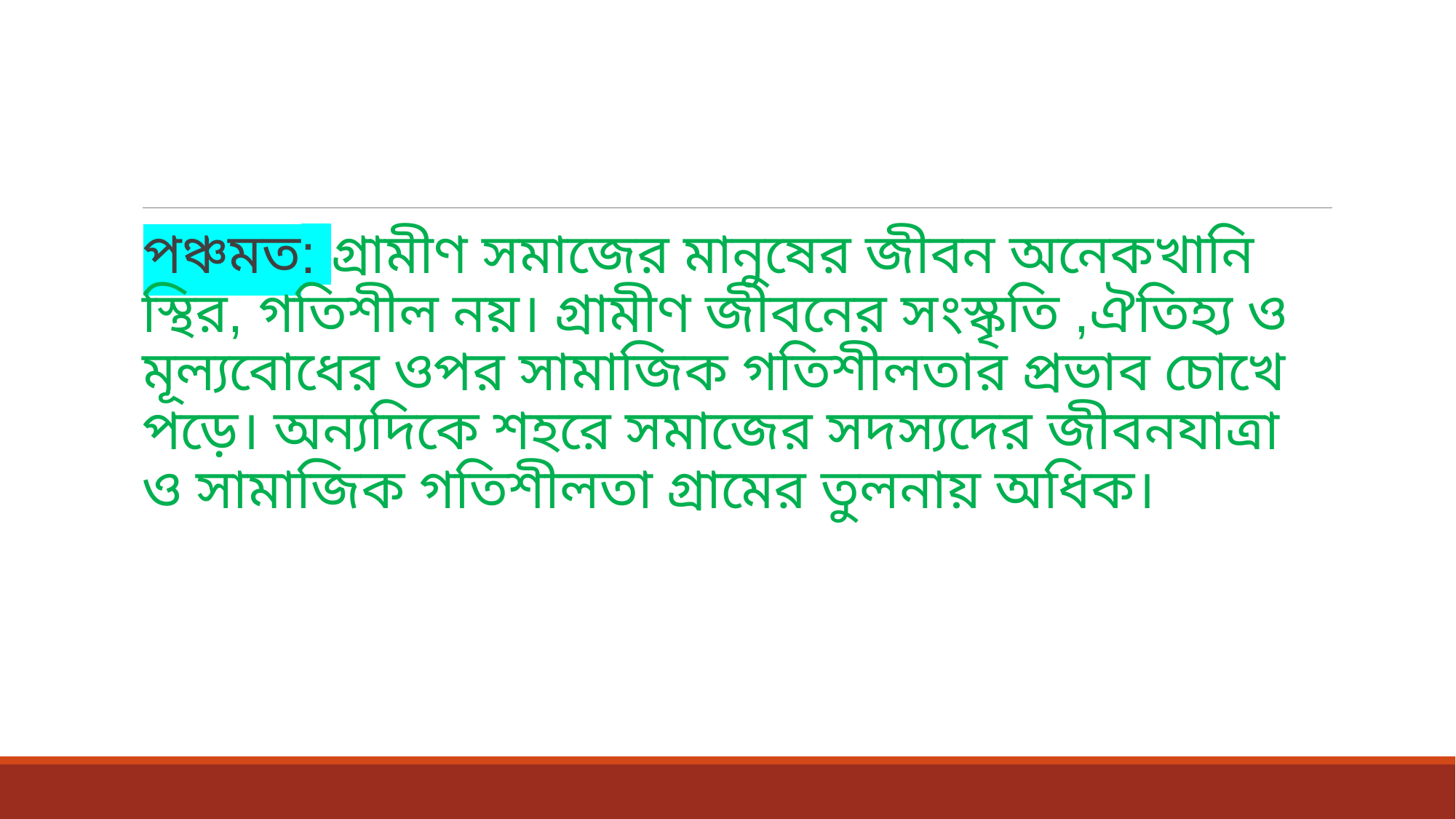

পঞ্চমত: গ্রামীণ সমাজের মানুষের জীবন অনেকখানি স্থির, গতিশীল নয়। গ্রামীণ জীবনের সংস্কৃতি ,ঐতিহ্য ও মূল্যবোধের ওপর সামাজিক গতিশীলতার প্রভাব চোখে পড়ে। অন্যদিকে শহরে সমাজের সদস্যদের জীবনযাত্রা ও সামাজিক গতিশীলতা গ্রামের তুলনায় অধিক।